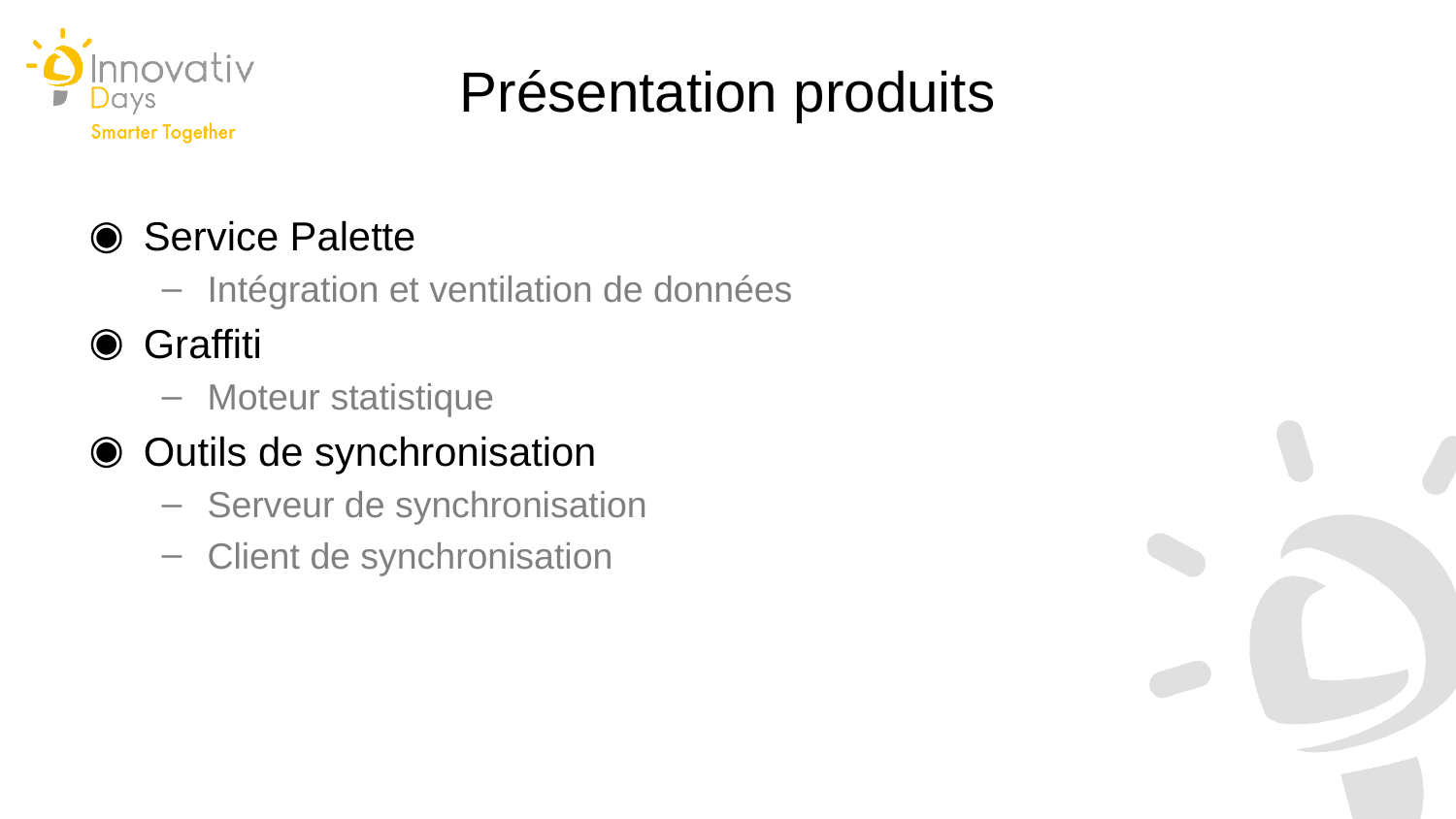

Présentation produits
Service Palette
Intégration et ventilation de données
Graffiti
Moteur statistique
Outils de synchronisation
Serveur de synchronisation
Client de synchronisation